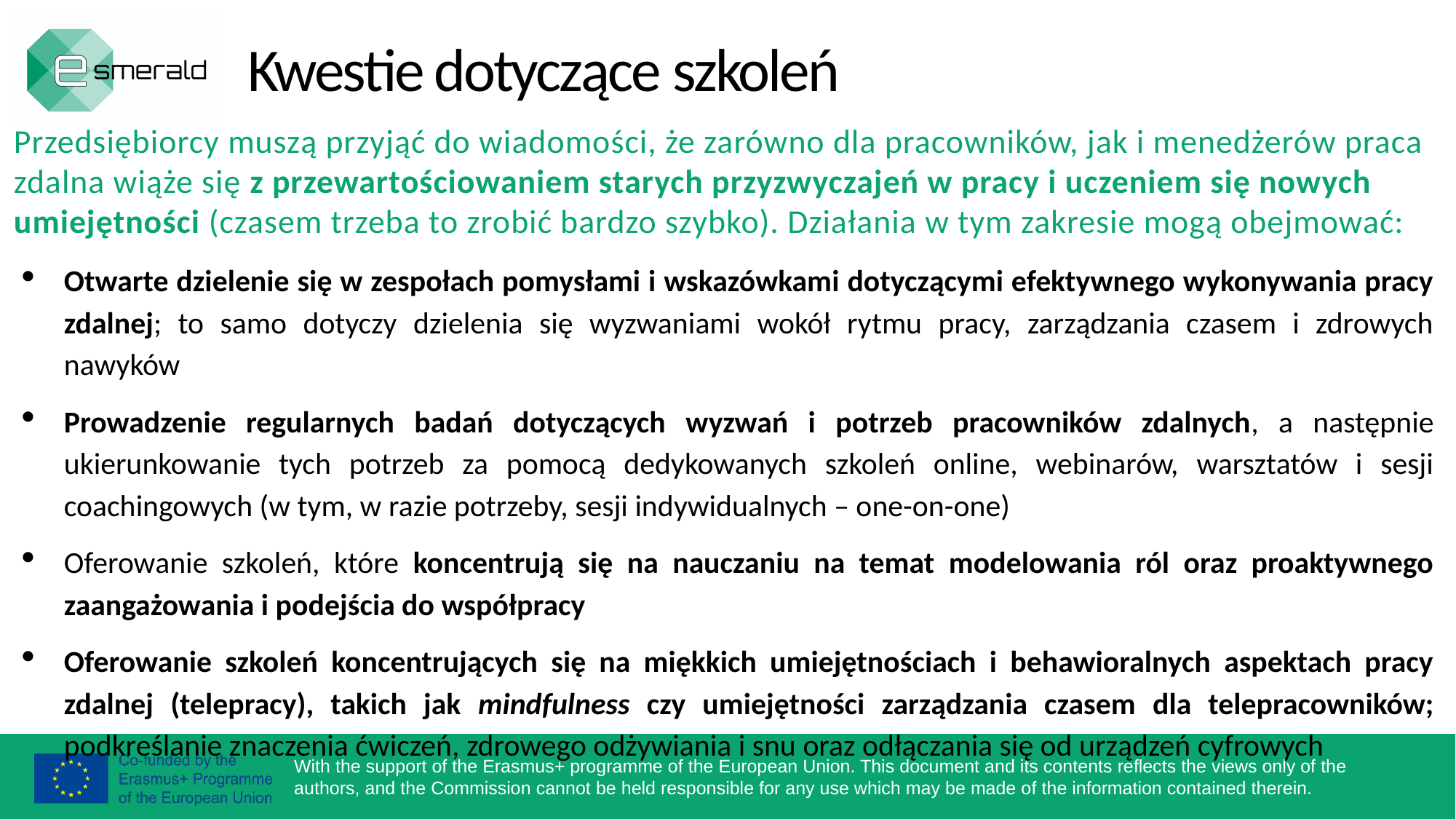

Kwestie dotyczące szkoleń
Przedsiębiorcy muszą przyjąć do wiadomości, że zarówno dla pracowników, jak i menedżerów praca zdalna wiąże się z przewartościowaniem starych przyzwyczajeń w pracy i uczeniem się nowych umiejętności (czasem trzeba to zrobić bardzo szybko). Działania w tym zakresie mogą obejmować:

Otwarte dzielenie się w zespołach pomysłami i wskazówkami dotyczącymi efektywnego wykonywania pracy zdalnej; to samo dotyczy dzielenia się wyzwaniami wokół rytmu pracy, zarządzania czasem i zdrowych nawyków
Prowadzenie regularnych badań dotyczących wyzwań i potrzeb pracowników zdalnych, a następnie ukierunkowanie tych potrzeb za pomocą dedykowanych szkoleń online, webinarów, warsztatów i sesji coachingowych (w tym, w razie potrzeby, sesji indywidualnych – one-on-one)
Oferowanie szkoleń, które koncentrują się na nauczaniu na temat modelowania ról oraz proaktywnego zaangażowania i podejścia do współpracy
Oferowanie szkoleń koncentrujących się na miękkich umiejętnościach i behawioralnych aspektach pracy zdalnej (telepracy), takich jak mindfulness czy umiejętności zarządzania czasem dla telepracowników; podkreślanie znaczenia ćwiczeń, zdrowego odżywiania i snu oraz odłączania się od urządzeń cyfrowych